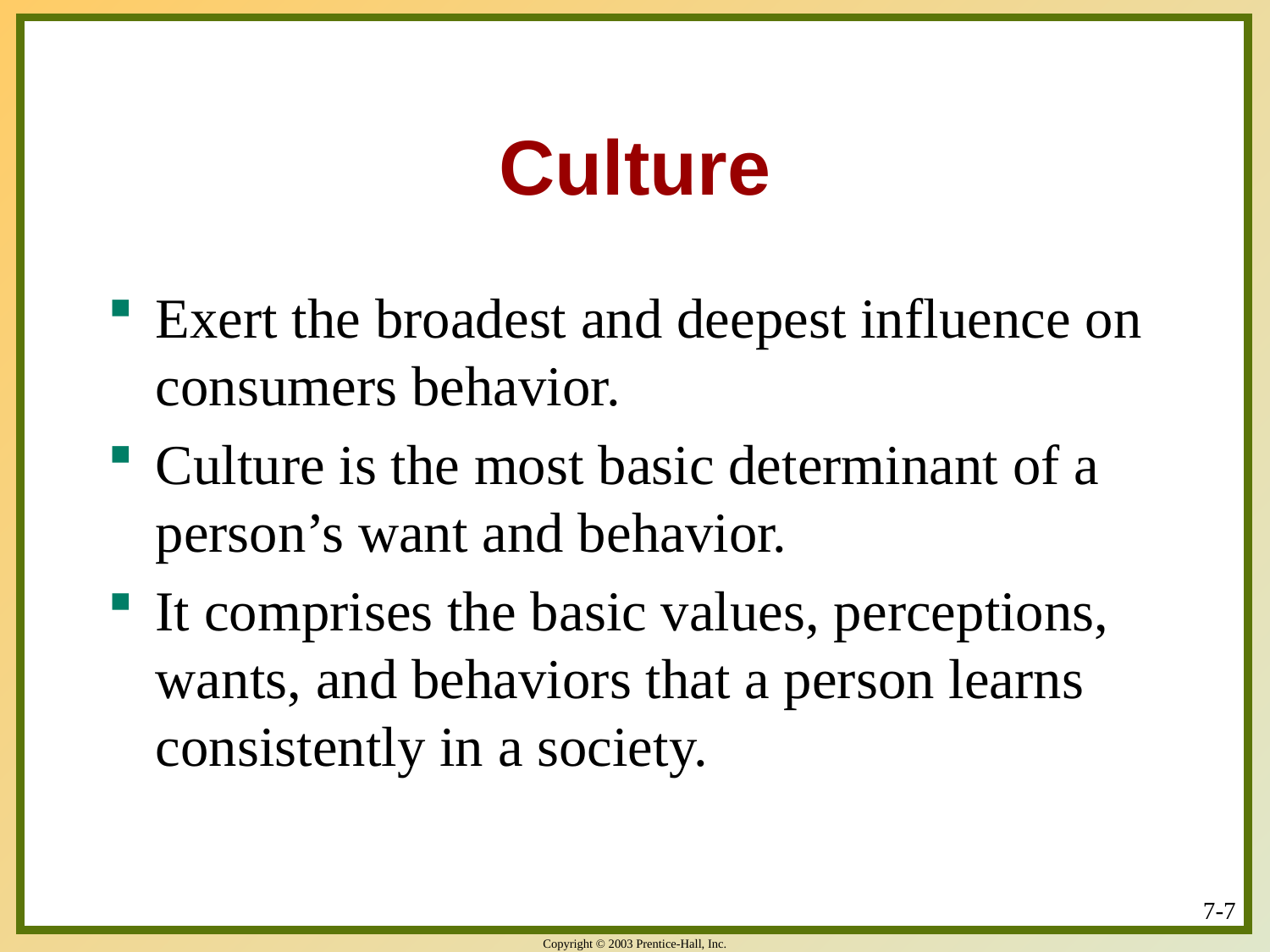

# Culture
Exert the broadest and deepest influence on consumers behavior.
Culture is the most basic determinant of a person’s want and behavior.
It comprises the basic values, perceptions, wants, and behaviors that a person learns consistently in a society.
7-7